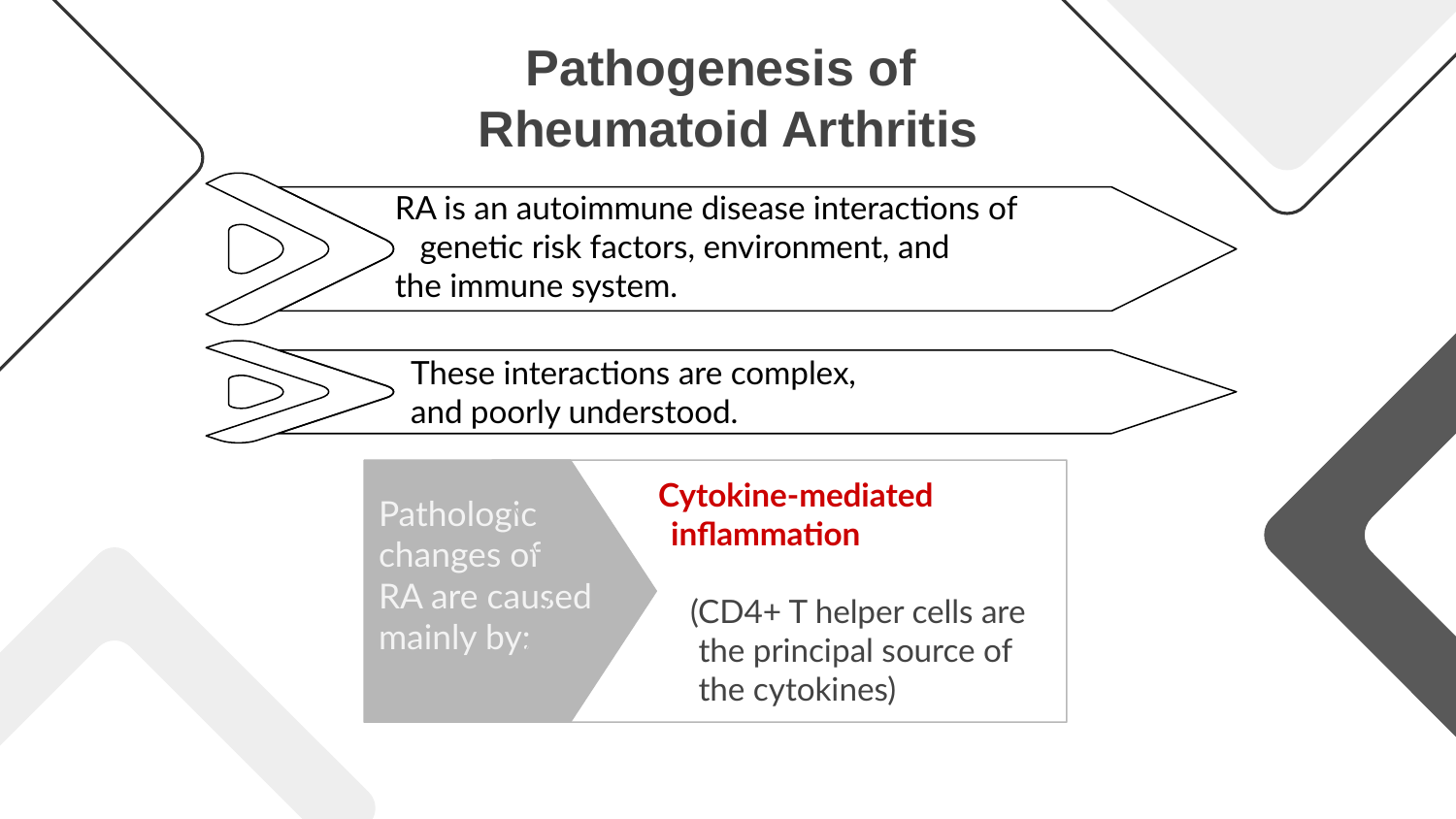

Pathogenesis of
Rheumatoid Arthritis
RA is an autoimmune disease interactions of
   genetic risk factors, environment, and
the immune system.

These interactions are complex,
and poorly understood.

    Cytokine-mediated
      inflammation

        (CD4+ T helper cells are
         the principal source of
         the cytokines)

Pathologic
changes of
RA are caused
mainly by: